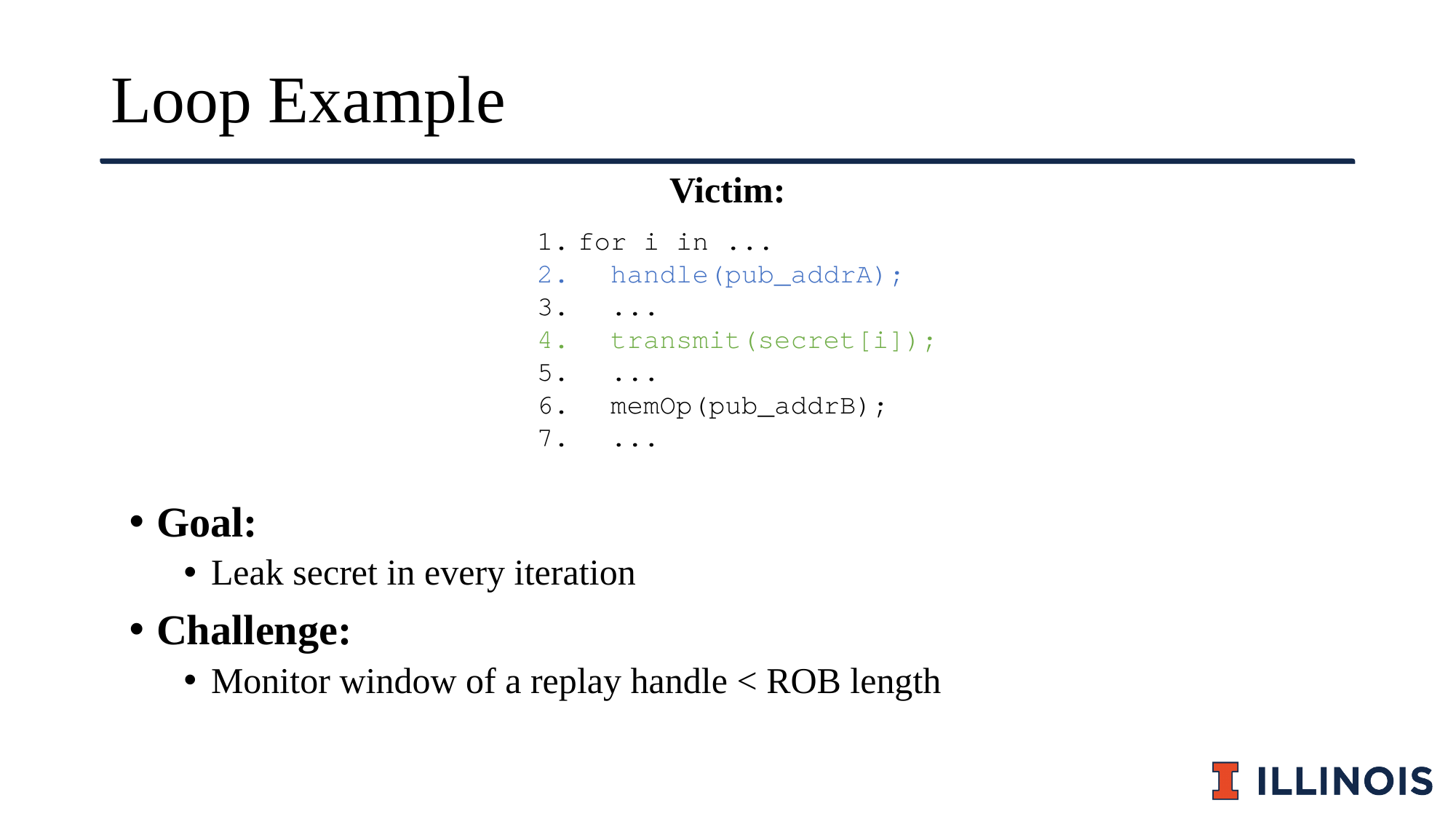

# Loop Example
Victim:
for i in ...
  handle(pub_addrA);
  ...
  transmit(secret[i]);
  ...
  memOp(pub_addrB);
  ...
Goal:
Leak secret in every iteration
Challenge:
Monitor window of a replay handle < ROB length